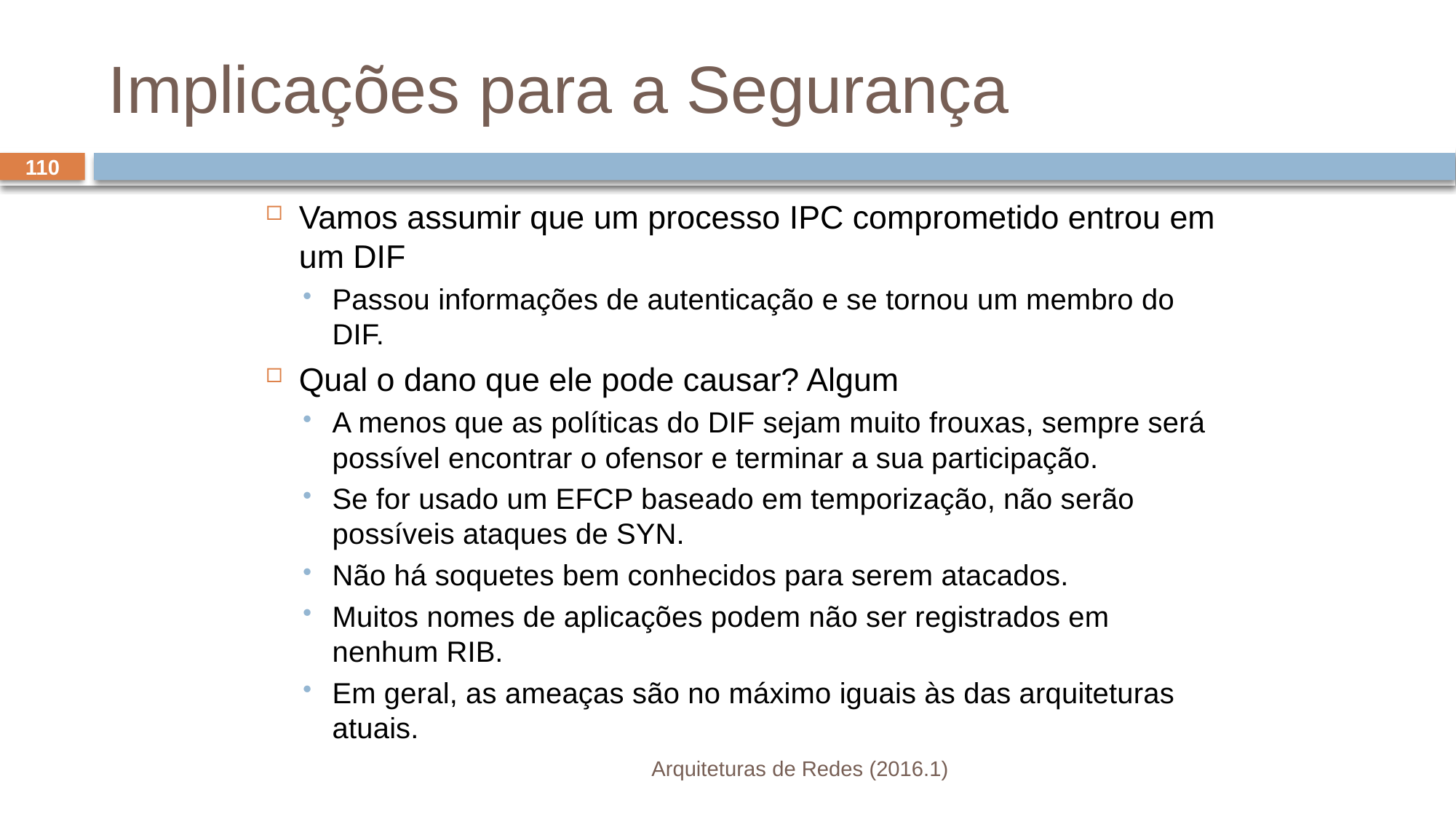

# Implicações para a Segurança
110
Vamos assumir que um processo IPC comprometido entrou em um DIF
Passou informações de autenticação e se tornou um membro do DIF.
Qual o dano que ele pode causar? Algum
A menos que as políticas do DIF sejam muito frouxas, sempre será possível encontrar o ofensor e terminar a sua participação.
Se for usado um EFCP baseado em temporização, não serão possíveis ataques de SYN.
Não há soquetes bem conhecidos para serem atacados.
Muitos nomes de aplicações podem não ser registrados em nenhum RIB.
Em geral, as ameaças são no máximo iguais às das arquiteturas atuais.
Arquiteturas de Redes (2016.1)